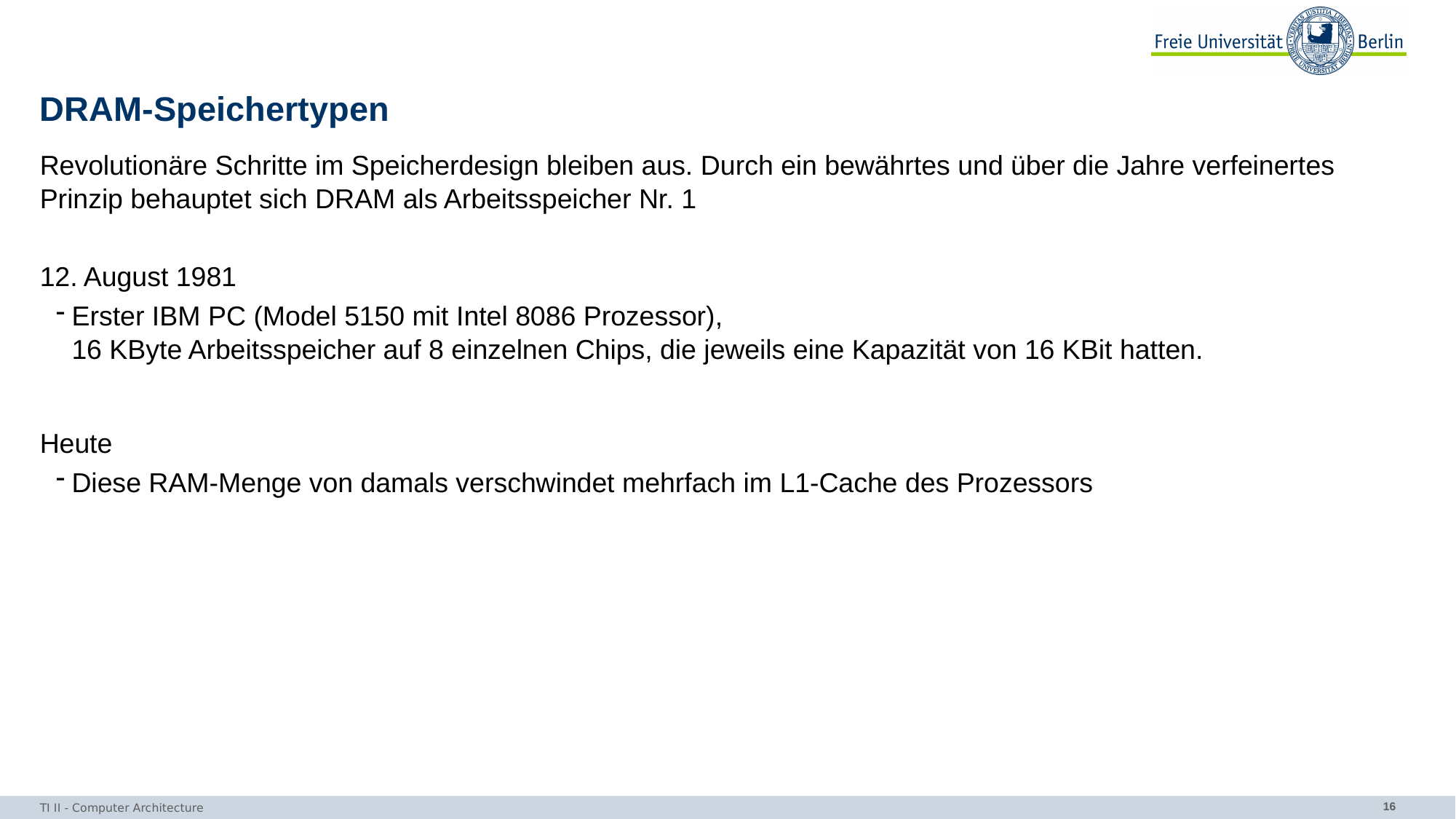

# DRAM-Speichertypen
Revolutionäre Schritte im Speicherdesign bleiben aus. Durch ein bewährtes und über die Jahre verfeinertes Prinzip behauptet sich DRAM als Arbeitsspeicher Nr. 1

12. August 1981
Erster IBM PC (Model 5150 mit Intel 8086 Prozessor),
16 KByte Arbeitsspeicher auf 8 einzelnen Chips, die jeweils eine Kapazität von 16 KBit hatten.

Heute
Diese RAM-Menge von damals verschwindet mehrfach im L1-Cache des Prozessors

TI II - Computer Architecture